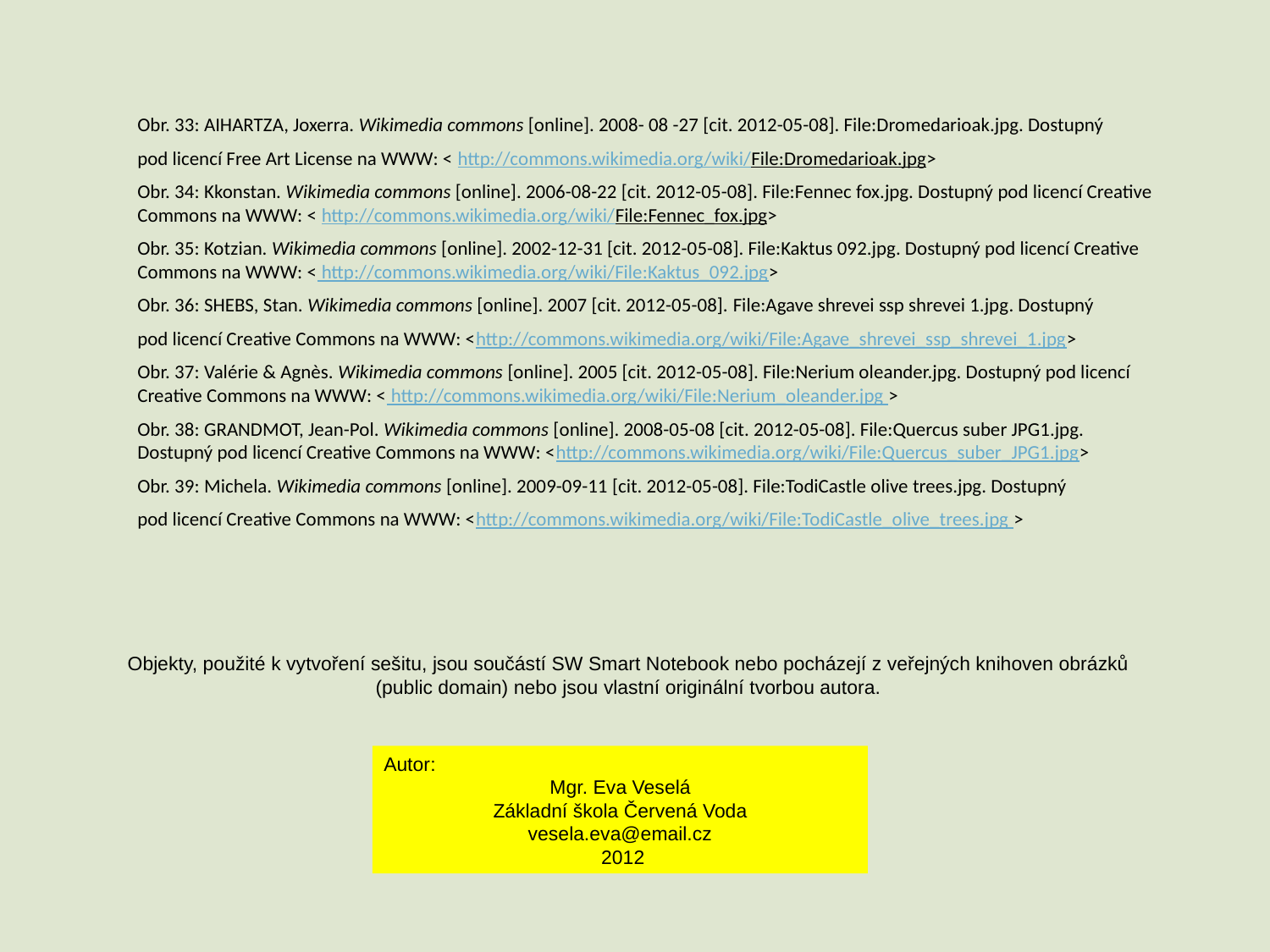

Obr. 33: AIHARTZA, Joxerra. Wikimedia commons [online]. 2008- 08 -27 [cit. 2012-05-08]. File:Dromedarioak.jpg. Dostupný
pod licencí Free Art License na WWW: < http://commons.wikimedia.org/wiki/File:Dromedarioak.jpg>
Obr. 34: Kkonstan. Wikimedia commons [online]. 2006-08-22 [cit. 2012-05-08]. File:Fennec fox.jpg. Dostupný pod licencí Creative Commons na WWW: < http://commons.wikimedia.org/wiki/File:Fennec_fox.jpg>
Obr. 35: Kotzian. Wikimedia commons [online]. 2002-12-31 [cit. 2012-05-08]. File:Kaktus 092.jpg. Dostupný pod licencí Creative Commons na WWW: < http://commons.wikimedia.org/wiki/File:Kaktus_092.jpg>
Obr. 36: SHEBS, Stan. Wikimedia commons [online]. 2007 [cit. 2012-05-08]. File:Agave shrevei ssp shrevei 1.jpg. Dostupný
pod licencí Creative Commons na WWW: <http://commons.wikimedia.org/wiki/File:Agave_shrevei_ssp_shrevei_1.jpg>
Obr. 37: Valérie & Agnès. Wikimedia commons [online]. 2005 [cit. 2012-05-08]. File:Nerium oleander.jpg. Dostupný pod licencí Creative Commons na WWW: < http://commons.wikimedia.org/wiki/File:Nerium_oleander.jpg >
Obr. 38: GRANDMOT, Jean-Pol. Wikimedia commons [online]. 2008-05-08 [cit. 2012-05-08]. File:Quercus suber JPG1.jpg.  Dostupný pod licencí Creative Commons na WWW: <http://commons.wikimedia.org/wiki/File:Quercus_suber_JPG1.jpg>
Obr. 39: Michela. Wikimedia commons [online]. 2009-09-11 [cit. 2012-05-08]. File:TodiCastle olive trees.jpg. Dostupný
pod licencí Creative Commons na WWW: <http://commons.wikimedia.org/wiki/File:TodiCastle_olive_trees.jpg >

Objekty, použité k vytvoření sešitu, jsou součástí SW Smart Notebook nebo pocházejí z veřejných knihoven obrázků (public domain) nebo jsou vlastní originální tvorbou autora.
Autor:
Mgr. Eva Veselá
Základní škola Červená Voda
vesela.eva@email.cz
 2012